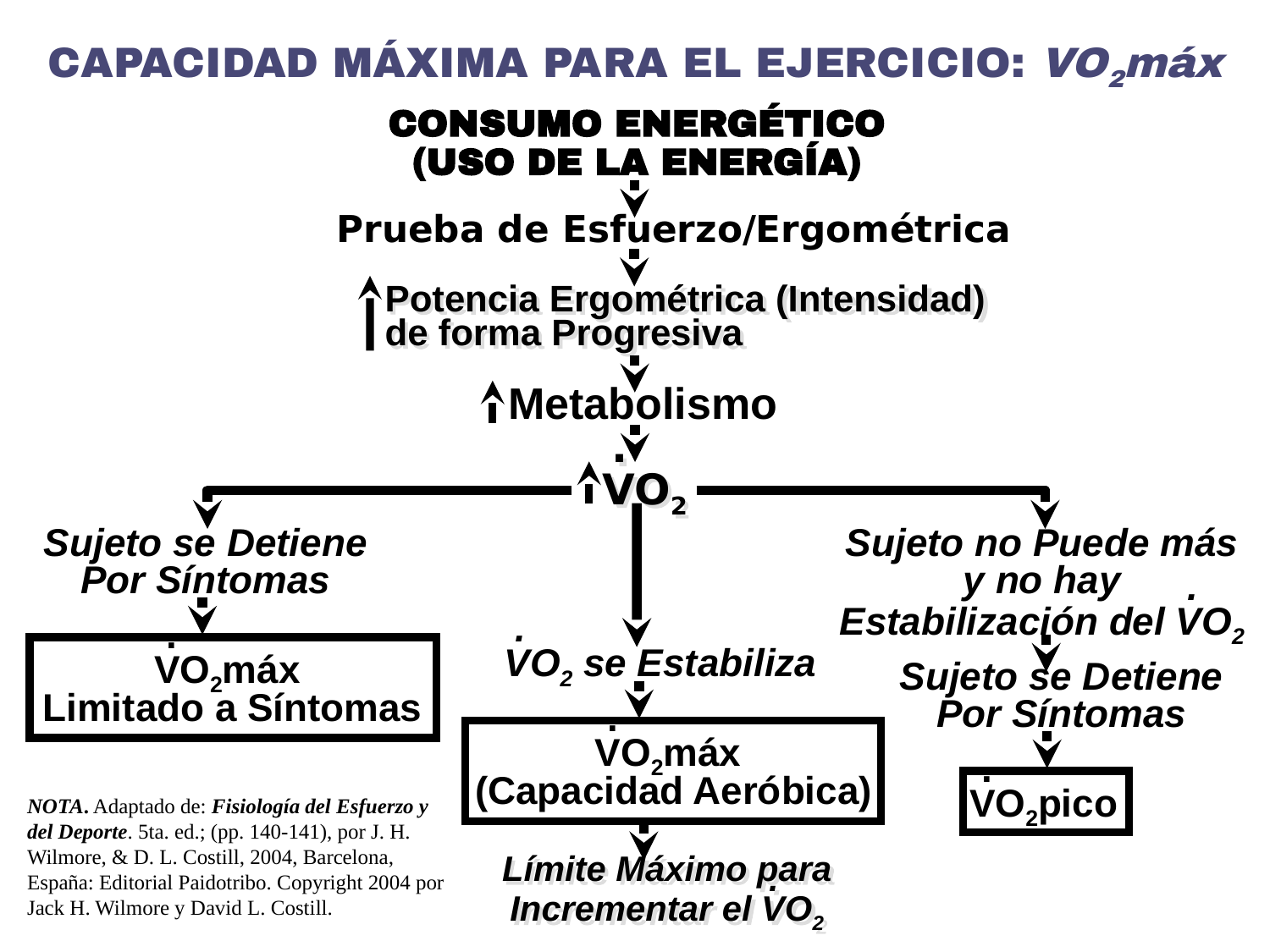

CAPACIDAD MÁXIMA PARA EL EJERCICIO: VO2máx
CONSUMO ENERGÉTICO
(USO DE LA ENERGÍA)

Prueba de Esfuerzo/Ergométrica

Potencia Ergométrica (Intensidad)
de forma Progresiva

Metabolismo

.

VO2

Sujeto se Detiene
Por Síntomas
Sujeto no Puede más
y no hay
Estabilización del VO2
.

.
VO2 se Estabiliza
.

VO2máx
Limitado a Síntomas
Sujeto se Detiene
Por Síntomas

.

VO2máx
(Capacidad Aeróbica)

.

VO2pico

NOTA. Adaptado de: Fisiología del Esfuerzo y del Deporte. 5ta. ed.; (pp. 140-141), por J. H. Wilmore, & D. L. Costill, 2004, Barcelona, España: Editorial Paidotribo. Copyright 2004 por Jack H. Wilmore y David L. Costill.

Límite Máximo para
Incrementar el VO2
.